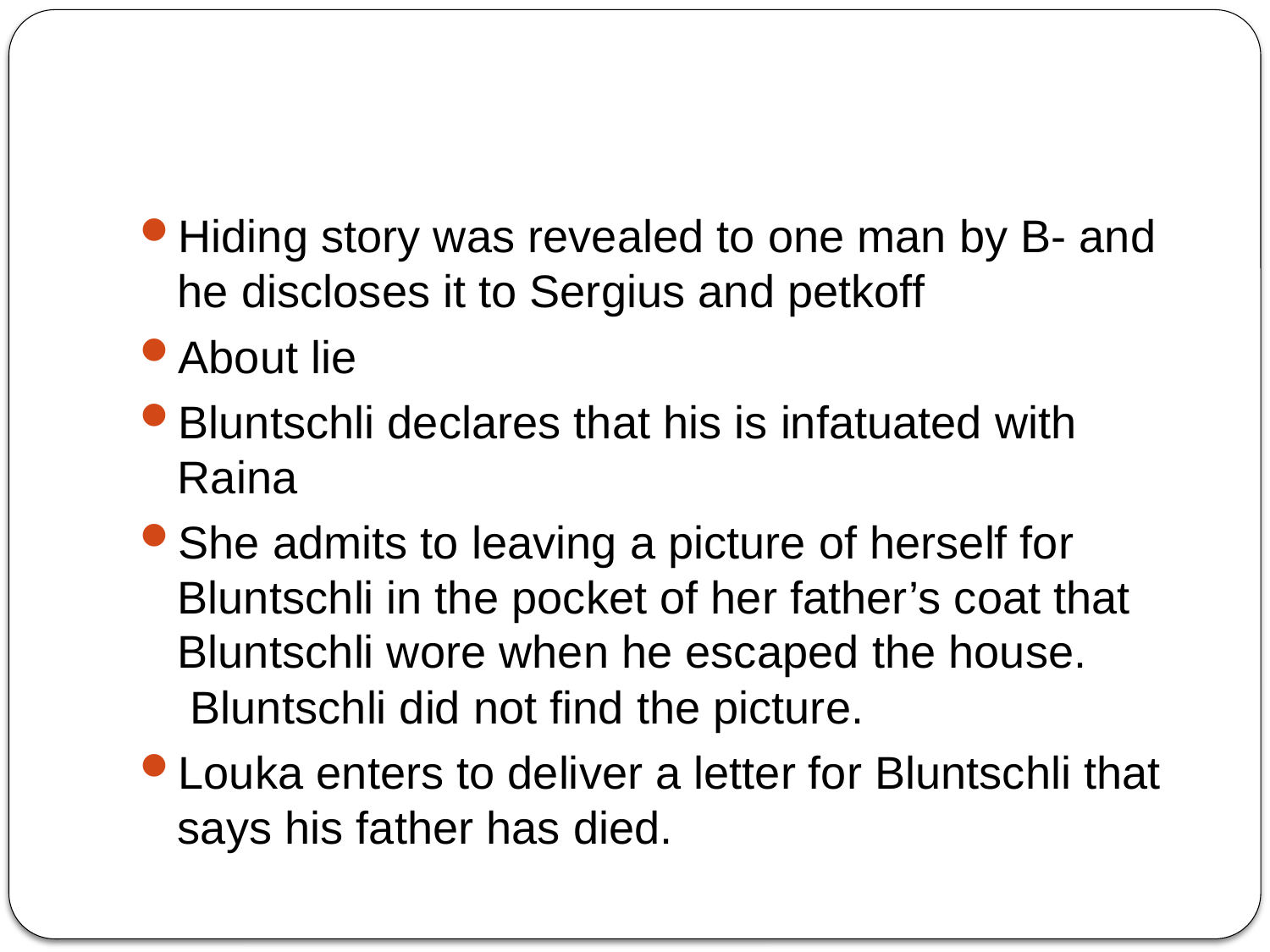

#
Hiding story was revealed to one man by B- and he discloses it to Sergius and petkoff
About lie
Bluntschli declares that his is infatuated with Raina
She admits to leaving a picture of herself for Bluntschli in the pocket of her father’s coat that Bluntschli wore when he escaped the house.  Bluntschli did not find the picture.
Louka enters to deliver a letter for Bluntschli that says his father has died.